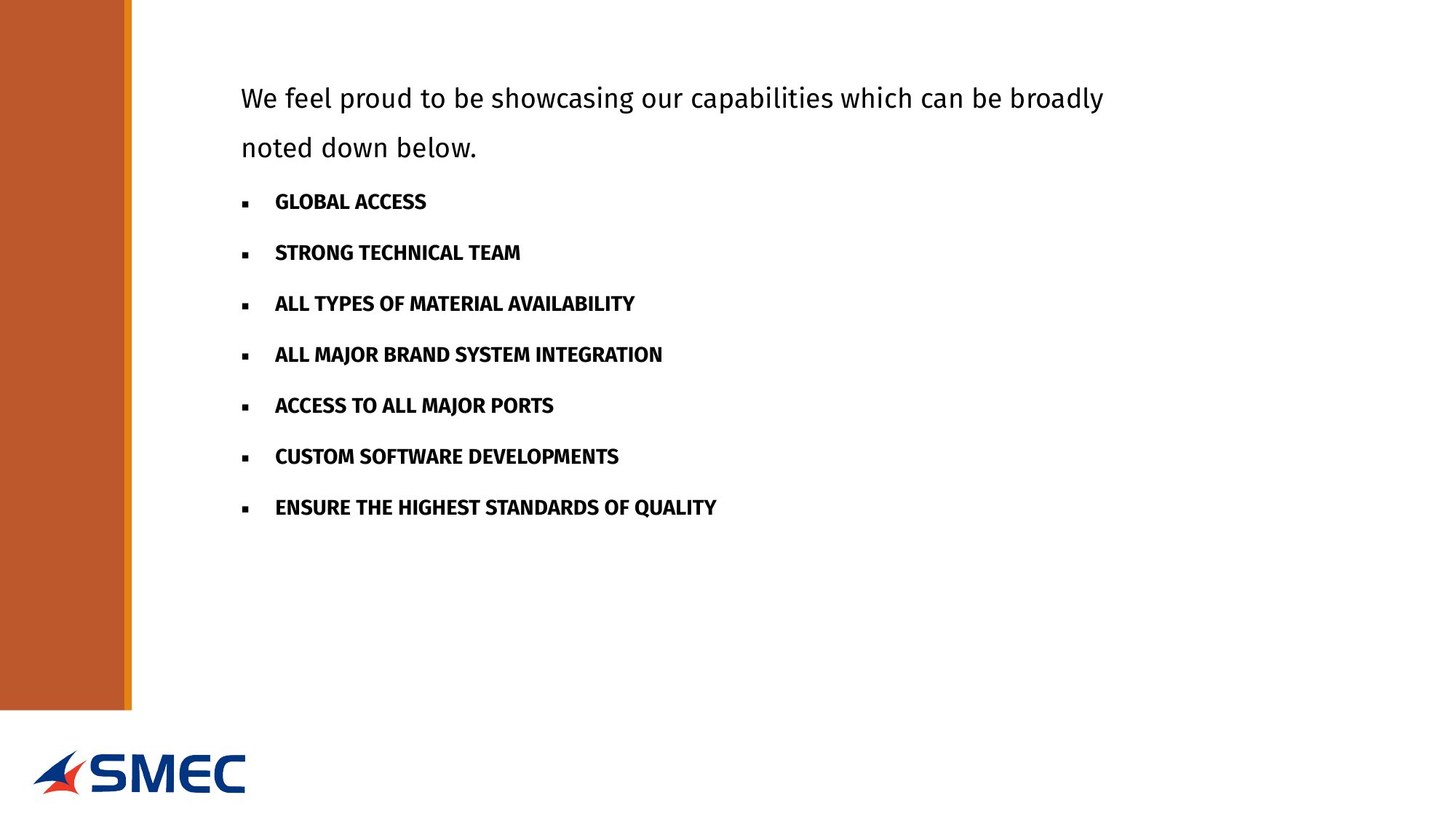

We feel proud to be showcasing our capabilities which can be broadly noted down below.
GLOBAL ACCESS
STRONG TECHNICAL TEAM
ALL TYPES OF MATERIAL AVAILABILITY
ALL MAJOR BRAND SYSTEM INTEGRATION
ACCESS TO ALL MAJOR PORTS
CUSTOM SOFTWARE DEVELOPMENTS
ENSURE THE HIGHEST STANDARDS OF QUALITY

#